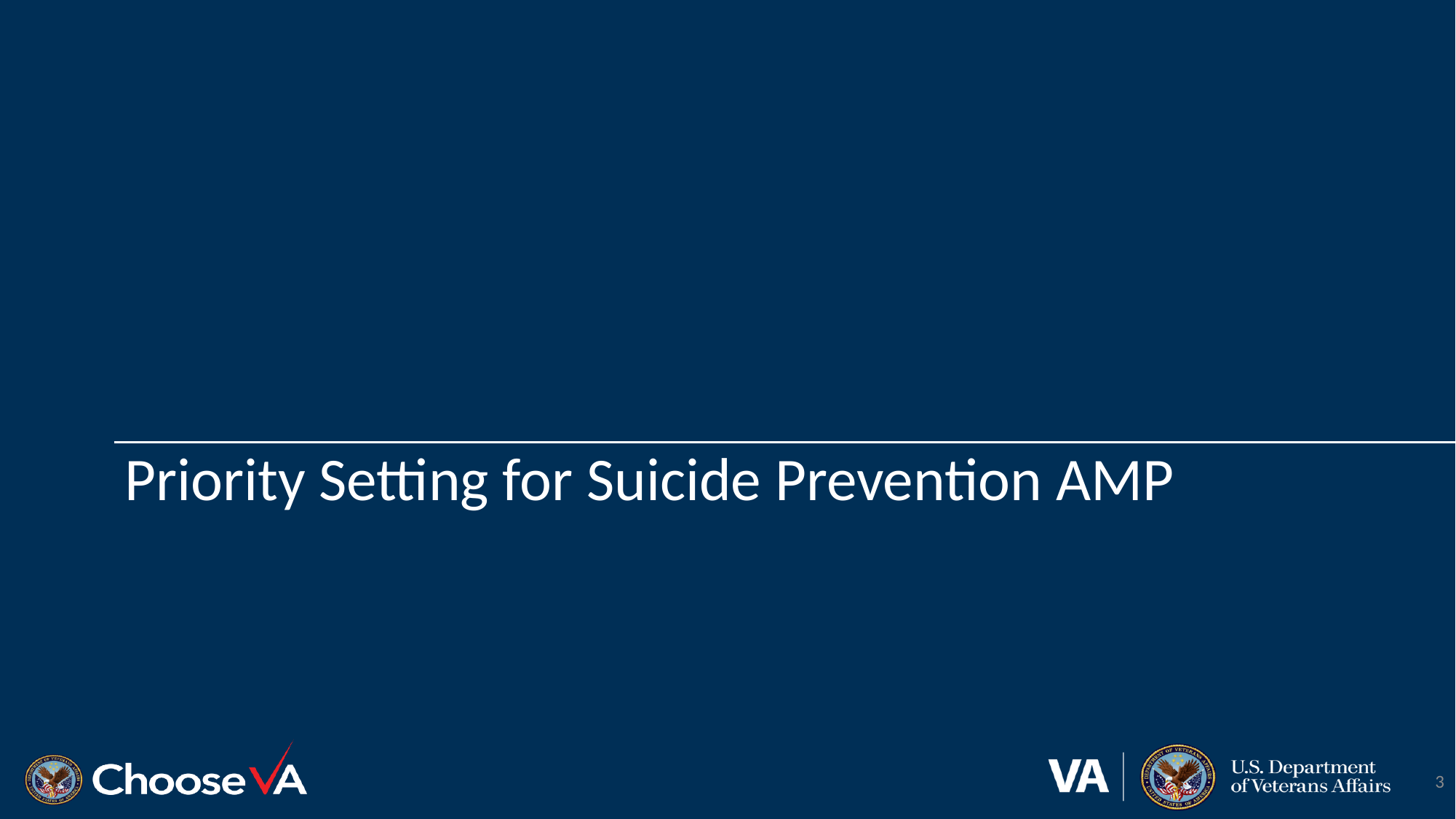

Priority Setting for Suicide Prevention AMP
3